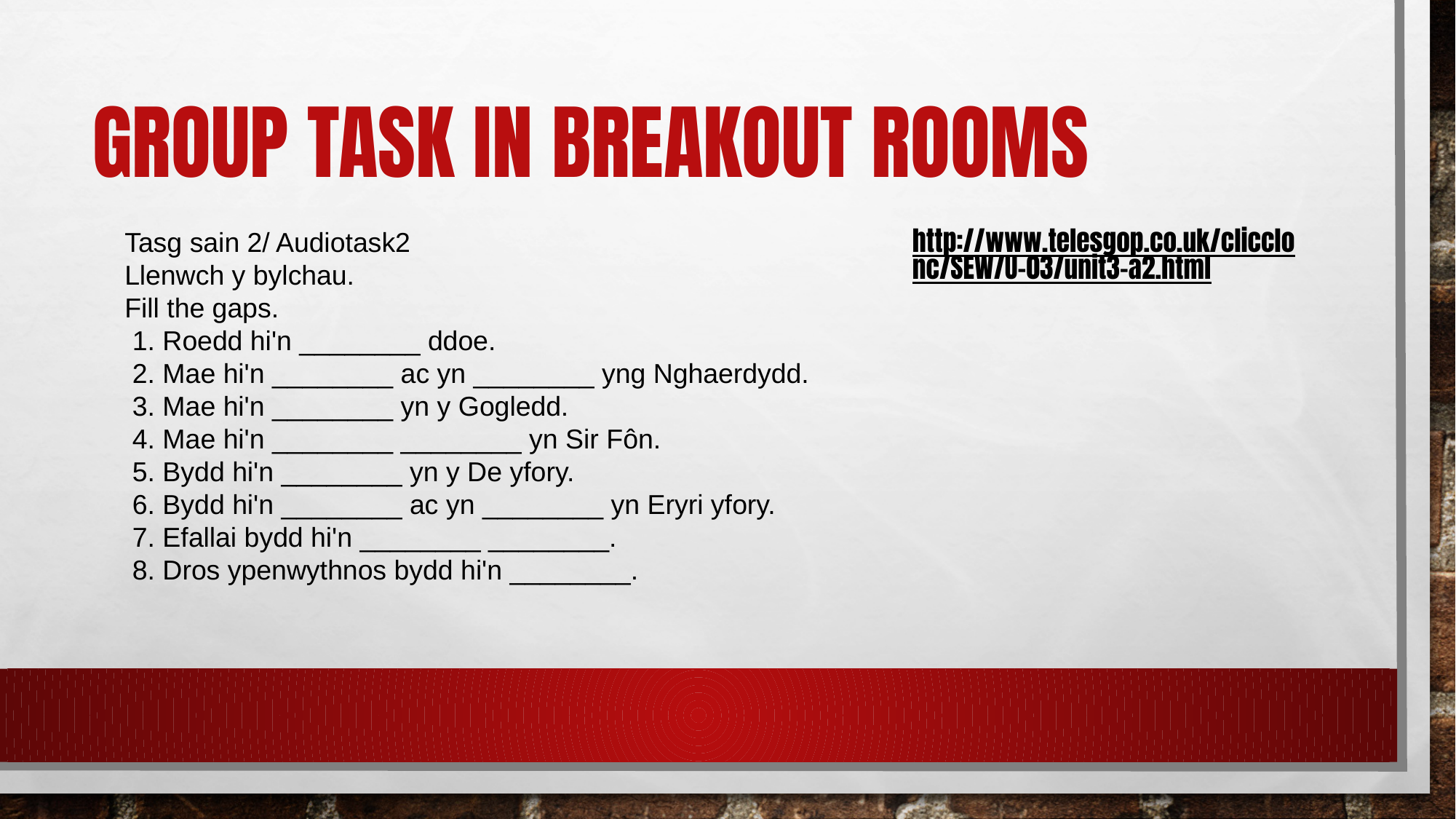

# Group Task In breakout rooms
Tasg sain 2/ Audiotask2
Llenwch y bylchau.
Fill the gaps.
 1. Roedd hi'n ________ ddoe.
 2. Mae hi'n ________ ac yn ________ yng Nghaerdydd.
 3. Mae hi'n ________ yn y Gogledd.
 4. Mae hi'n ________ ________ yn Sir Fôn.
 5. Bydd hi'n ________ yn y De yfory.
 6. Bydd hi'n ________ ac yn ________ yn Eryri yfory.
 7. Efallai bydd hi'n ________ ________.
 8. Dros ypenwythnos bydd hi'n ________.
http://www.telesgop.co.uk/clicclonc/SEW/U-03/unit3-a2.html